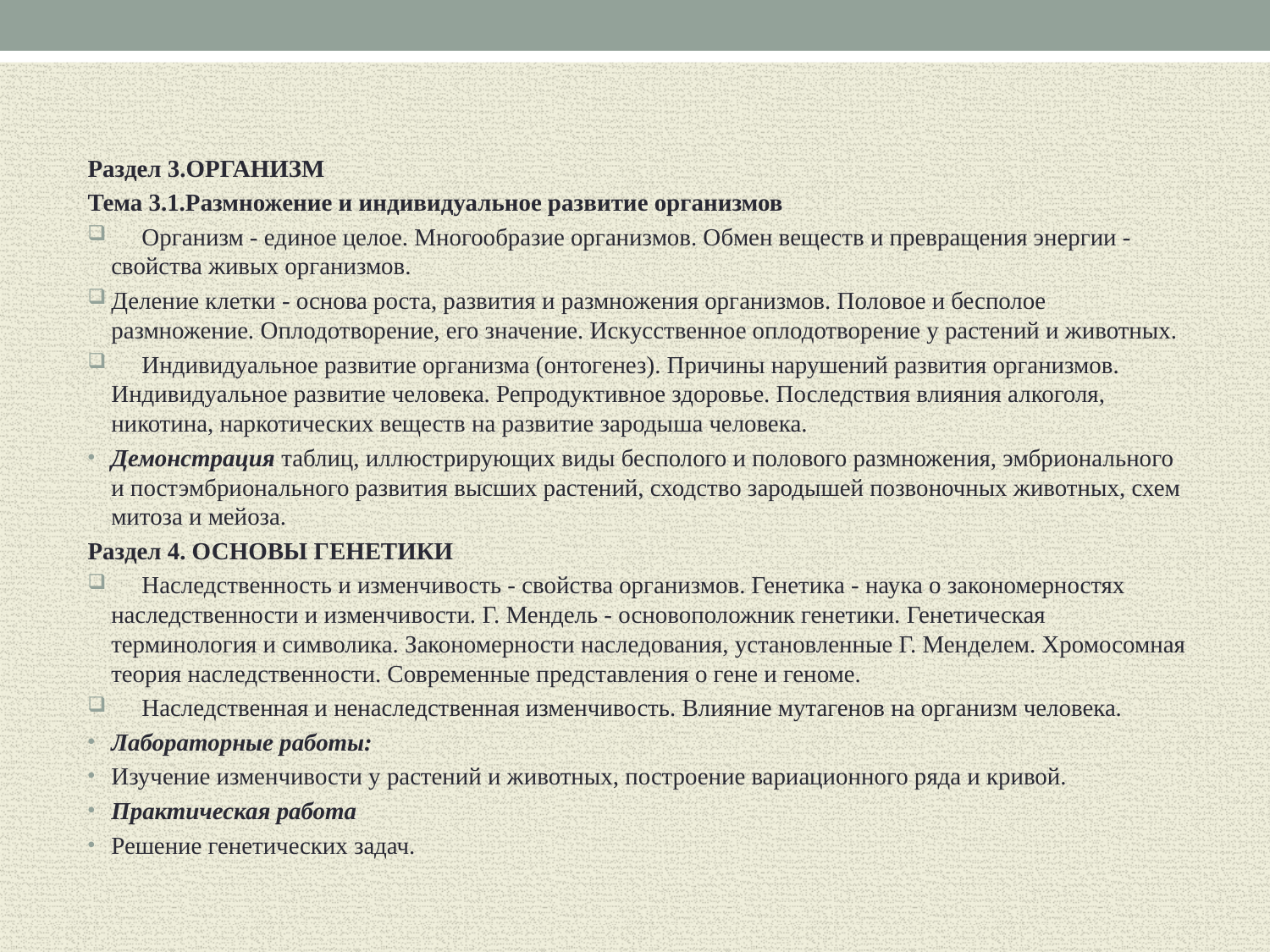

Раздел 3.ОРГАНИЗМ
Тема 3.1.Размножение и индивидуальное развитие организмов
     Организм - единое целое. Многообразие организмов. Обмен веществ и превращения энергии - свойства живых организмов.
Деление клетки - основа роста, развития и размножения организмов. Половое и бесполое размножение. Оплодотворение, его значение. Искусственное оплодотворение у растений и животных.
     Индивидуальное развитие организма (онтогенез). Причины нарушений развития организмов. Индивидуальное развитие человека. Репродуктивное здоровье. Последствия влияния алкоголя, никотина, наркотических веществ на развитие зародыша человека.
Демонстрация таблиц, иллюстрирующих виды бесполого и полового размножения, эмбрионального и постэмбрионального развития высших растений, сходство зародышей позвоночных животных, схем митоза и мейоза.
Раздел 4. ОСНОВЫ ГЕНЕТИКИ
     Наследственность и изменчивость - свойства организмов. Генетика - наука о закономерностях наследственности и изменчивости. Г. Мендель - основоположник генетики. Генетическая терминология и символика. Закономерности наследования, установленные Г. Менделем. Хромосомная теория наследственности. Современные представления о гене и геноме.
     Наследственная и ненаследственная изменчивость. Влияние мутагенов на организм человека.
Лабораторные работы:
Изучение изменчивости у растений и животных, построение вариационного ряда и кривой.
Практическая работа
Решение генетических задач.